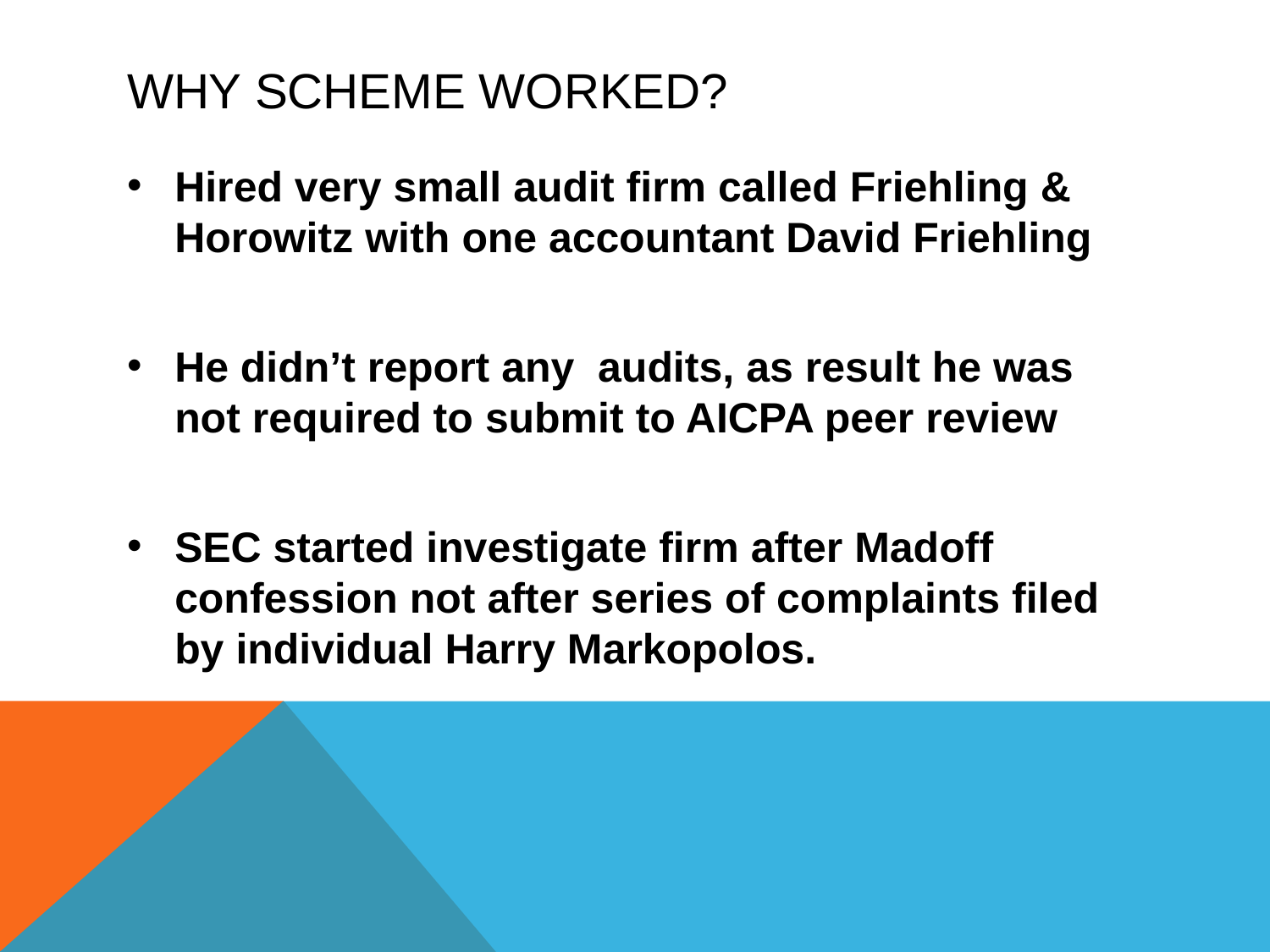

# Why scheme worked?
Hired very small audit firm called Friehling & Horowitz with one accountant David Friehling

He didn’t report any  audits, as result he was not required to submit to AICPA peer review

SEC started investigate firm after Madoff confession not after series of complaints filed by individual Harry Markopolos.